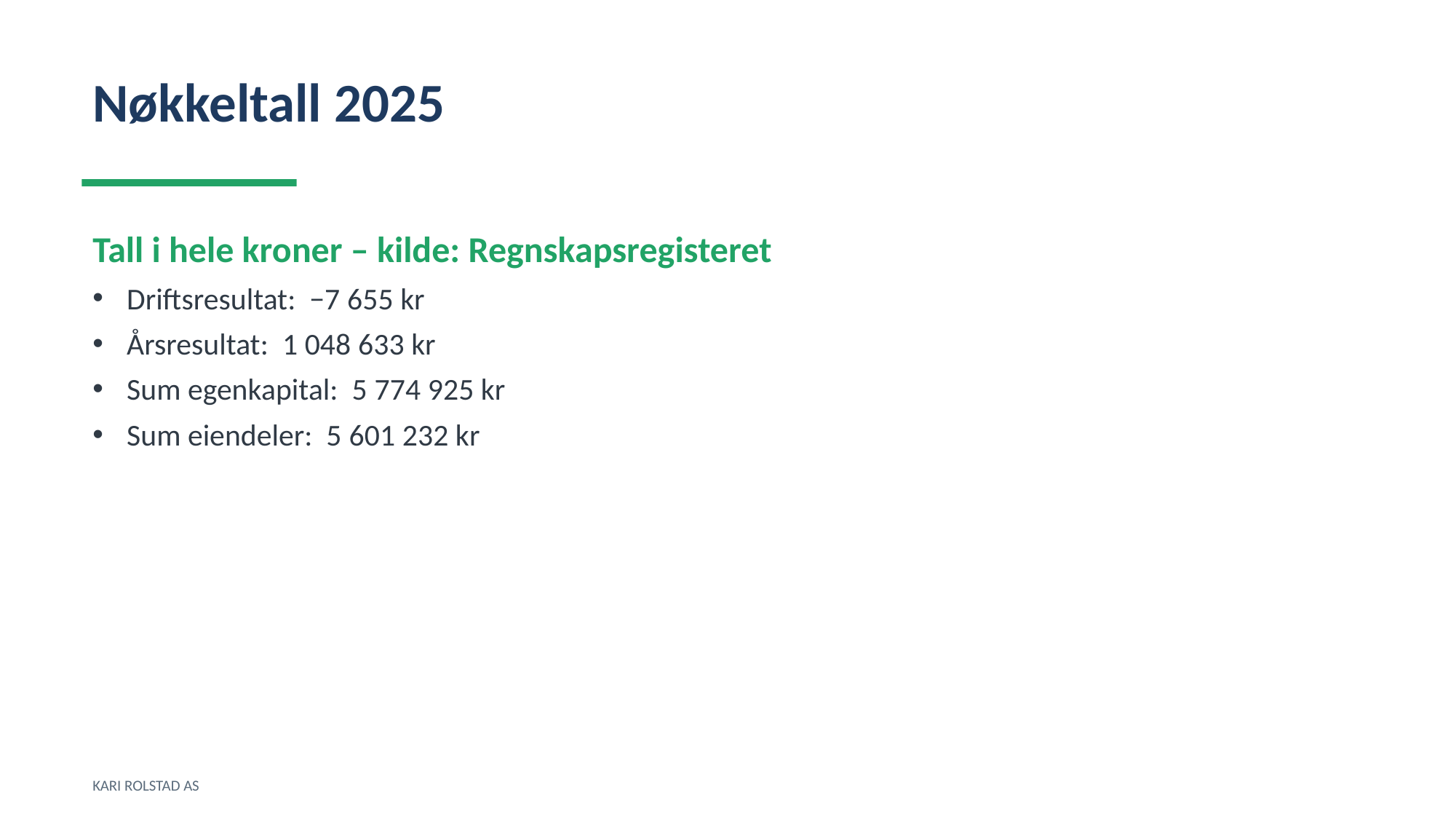

Nøkkeltall 2025

Tall i hele kroner – kilde: Regnskapsregisteret
Driftsresultat:  −7 655 kr
Årsresultat:  1 048 633 kr
Sum egenkapital:  5 774 925 kr
Sum eiendeler:  5 601 232 kr
KARI ROLSTAD AS